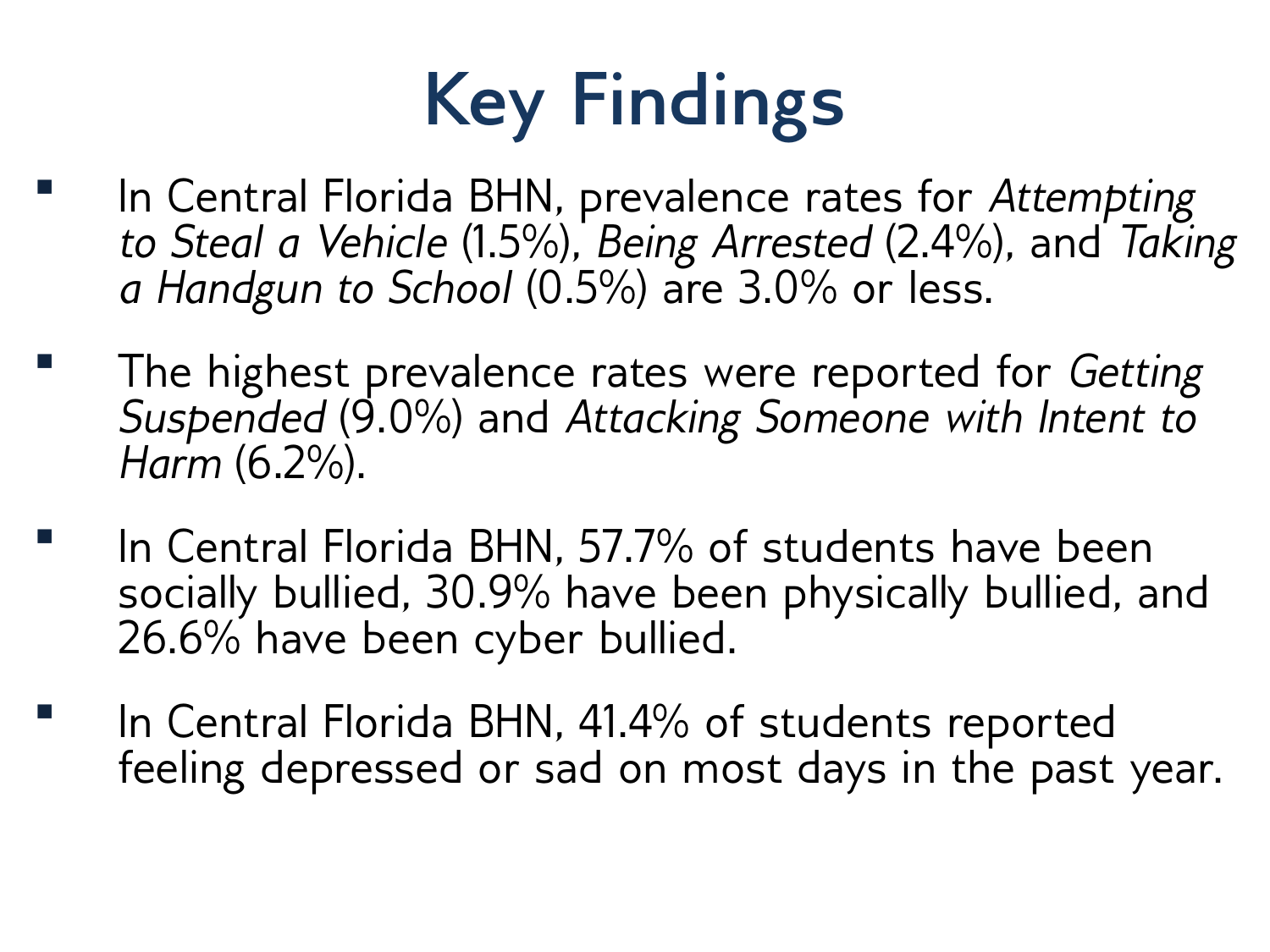

Key Findings
In Central Florida BHN, prevalence rates for Attempting to Steal a Vehicle (1.5%), Being Arrested (2.4%), and Taking a Handgun to School (0.5%) are 3.0% or less.
The highest prevalence rates were reported for Getting Suspended (9.0%) and Attacking Someone with Intent to Harm (6.2%).
In Central Florida BHN, 57.7% of students have been socially bullied, 30.9% have been physically bullied, and 26.6% have been cyber bullied.
In Central Florida BHN, 41.4% of students reported feeling depressed or sad on most days in the past year.